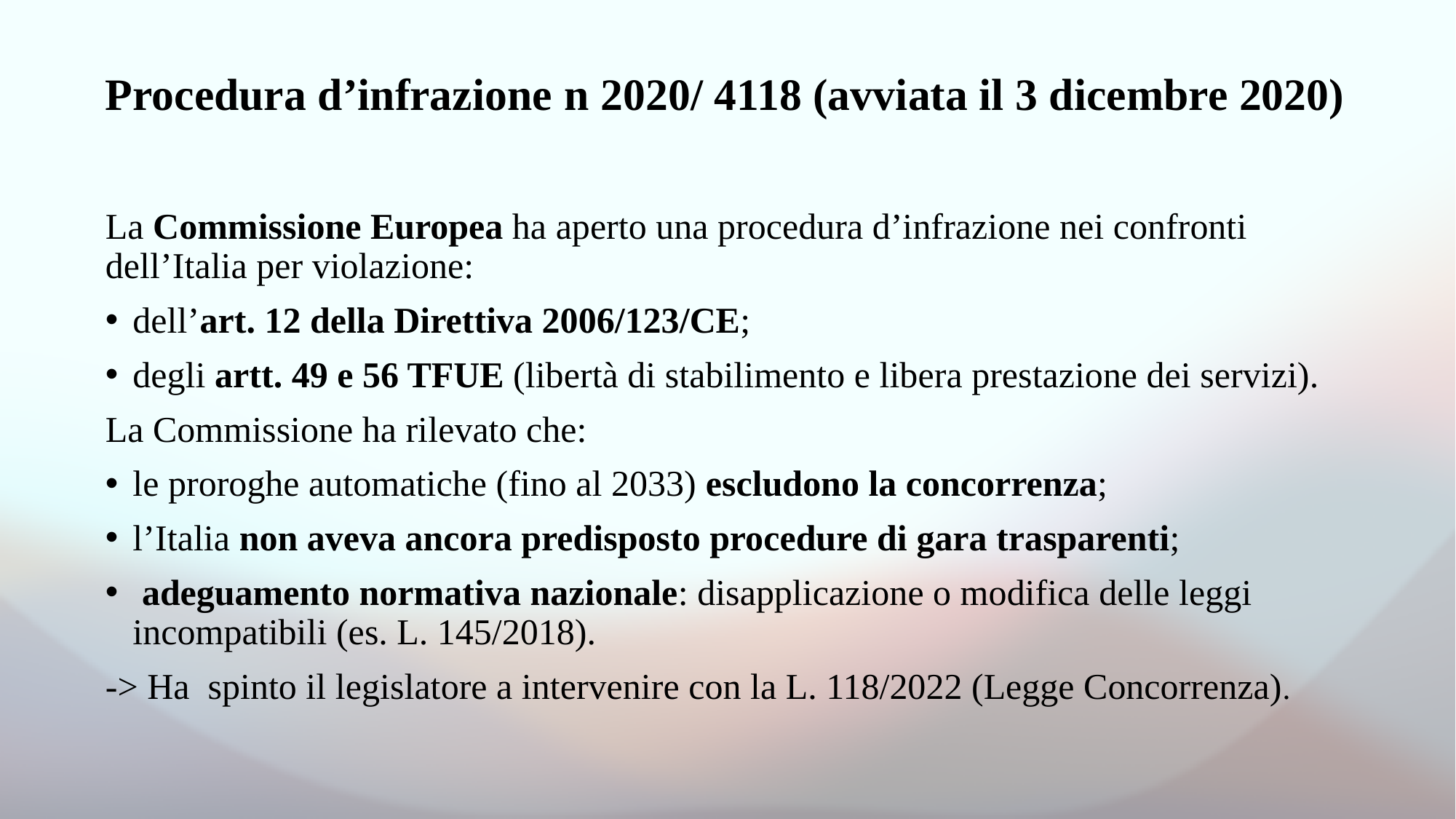

# Procedura d’infrazione n 2020/ 4118 (avviata il 3 dicembre 2020)
La Commissione Europea ha aperto una procedura d’infrazione nei confronti dell’Italia per violazione:
dell’art. 12 della Direttiva 2006/123/CE;
degli artt. 49 e 56 TFUE (libertà di stabilimento e libera prestazione dei servizi).
La Commissione ha rilevato che:
le proroghe automatiche (fino al 2033) escludono la concorrenza;
l’Italia non aveva ancora predisposto procedure di gara trasparenti;
 adeguamento normativa nazionale: disapplicazione o modifica delle leggi incompatibili (es. L. 145/2018).
-> Ha  spinto il legislatore a intervenire con la L. 118/2022 (Legge Concorrenza).